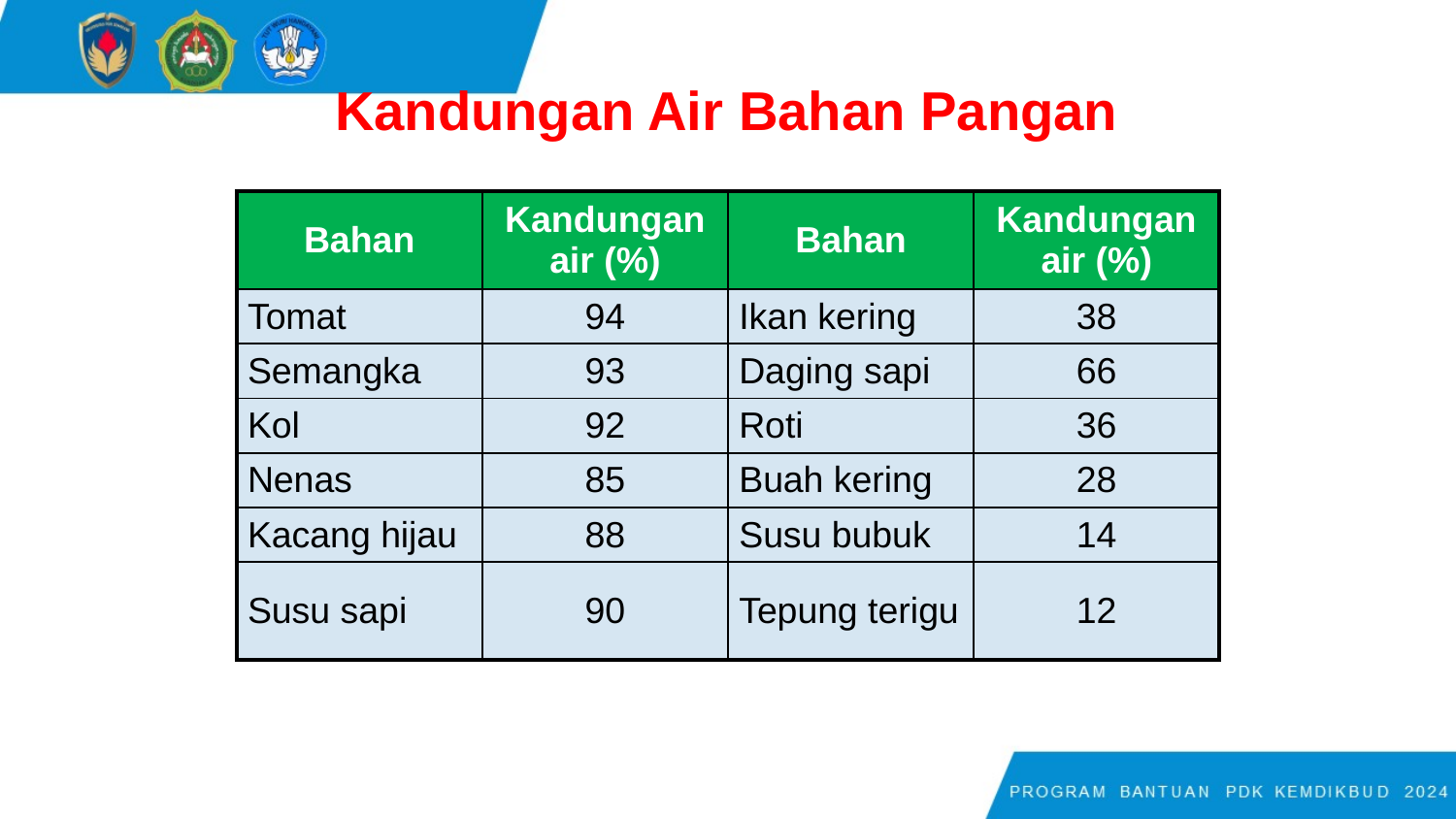

Kandungan Air Bahan Pangan
| Bahan | Kandungan air (%) | Bahan | Kandungan air (%) |
| --- | --- | --- | --- |
| Tomat | 94 | Ikan kering | 38 |
| Semangka | 93 | Daging sapi | 66 |
| Kol | 92 | Roti | 36 |
| Nenas | 85 | Buah kering | 28 |
| Kacang hijau | 88 | Susu bubuk | 14 |
| Susu sapi | 90 | Tepung terigu | 12 |